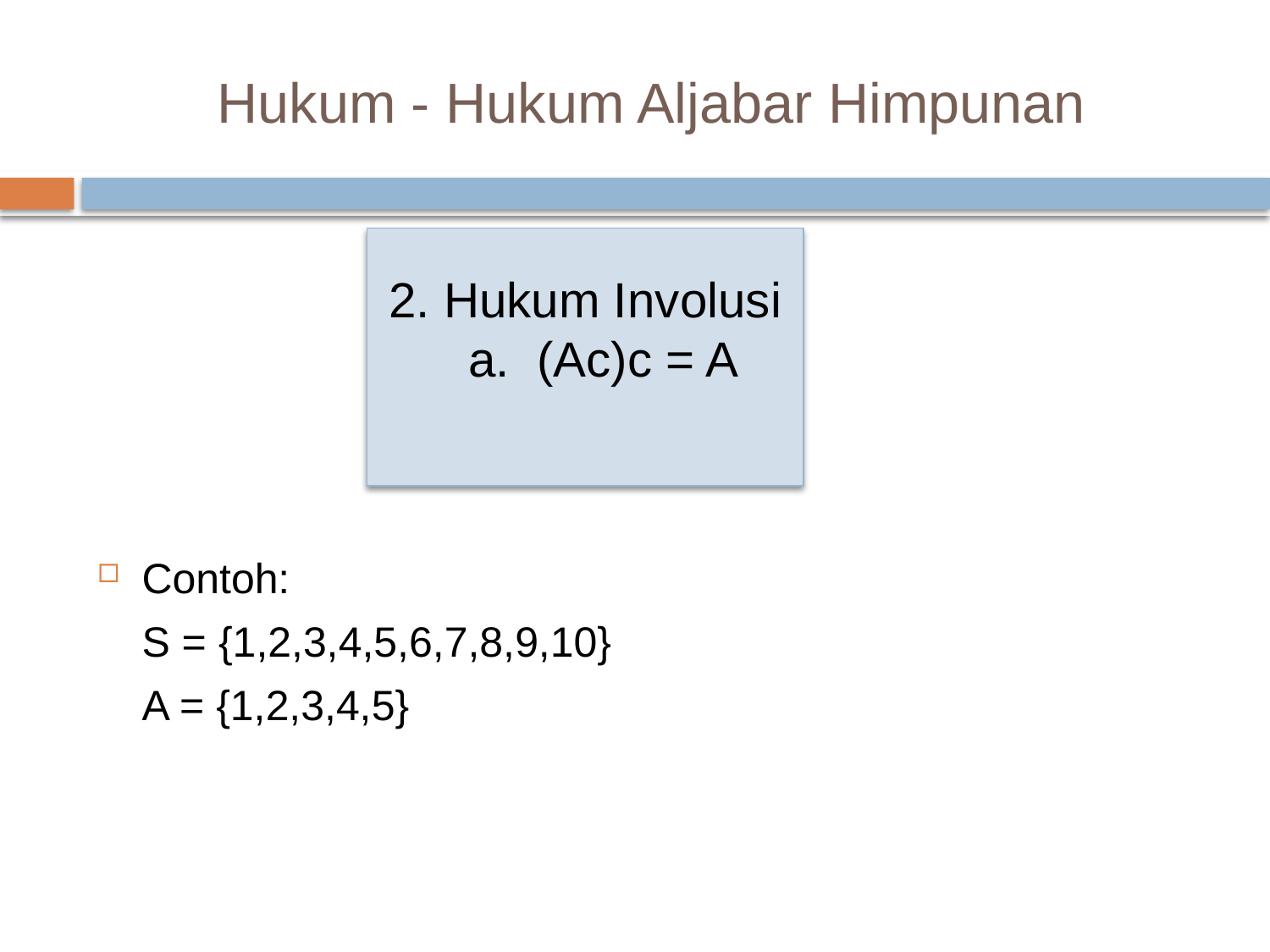

# Hukum - Hukum Aljabar Himpunan
2. Hukum Involusi
	a.  (Ac)c = A

Contoh:
	S = {1,2,3,4,5,6,7,8,9,10}
	A = {1,2,3,4,5}